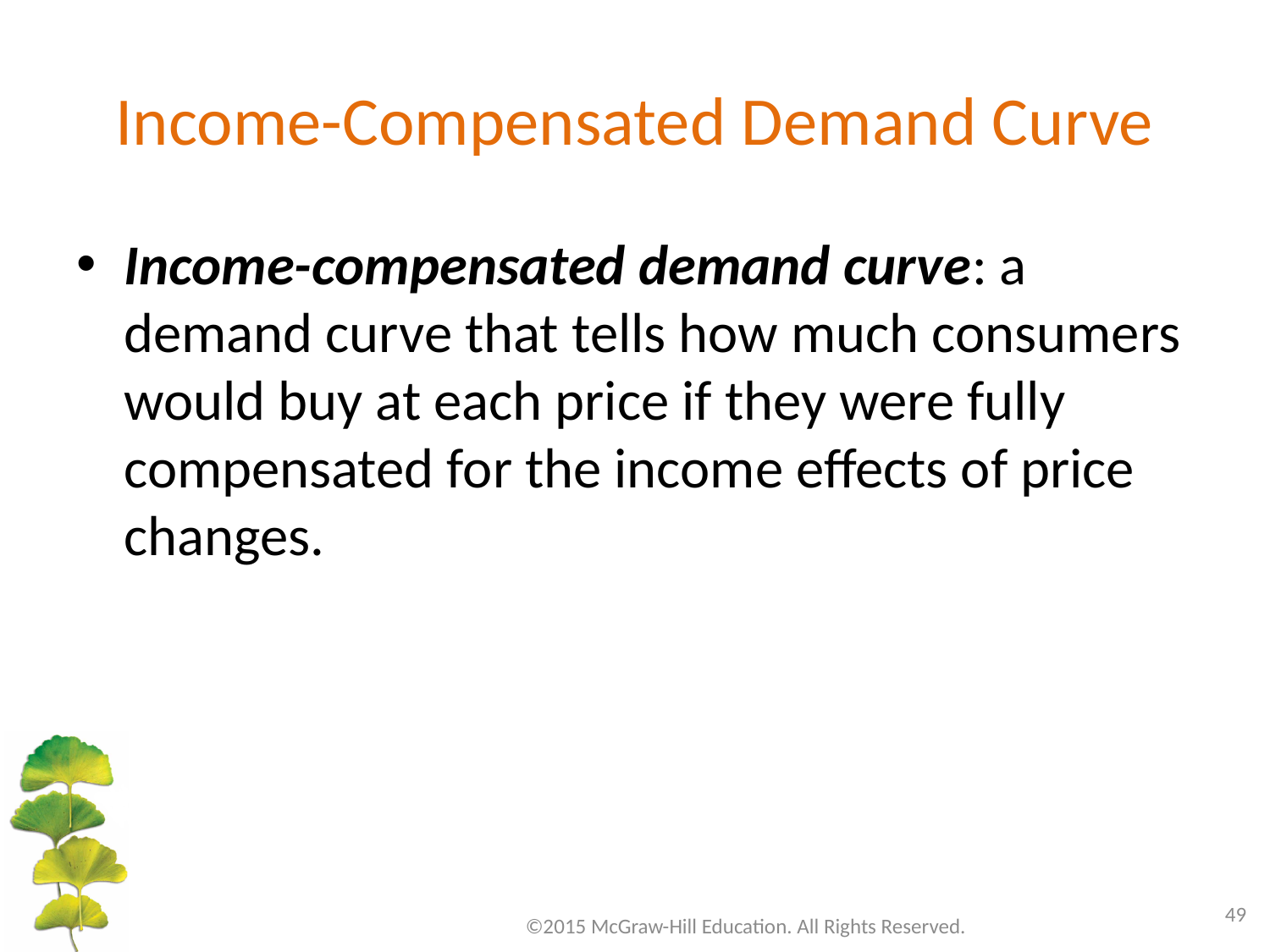

# Income-Compensated Demand Curve
Income-compensated demand curve: a demand curve that tells how much consumers would buy at each price if they were fully compensated for the income effects of price changes.
49
©2015 McGraw-Hill Education. All Rights Reserved.